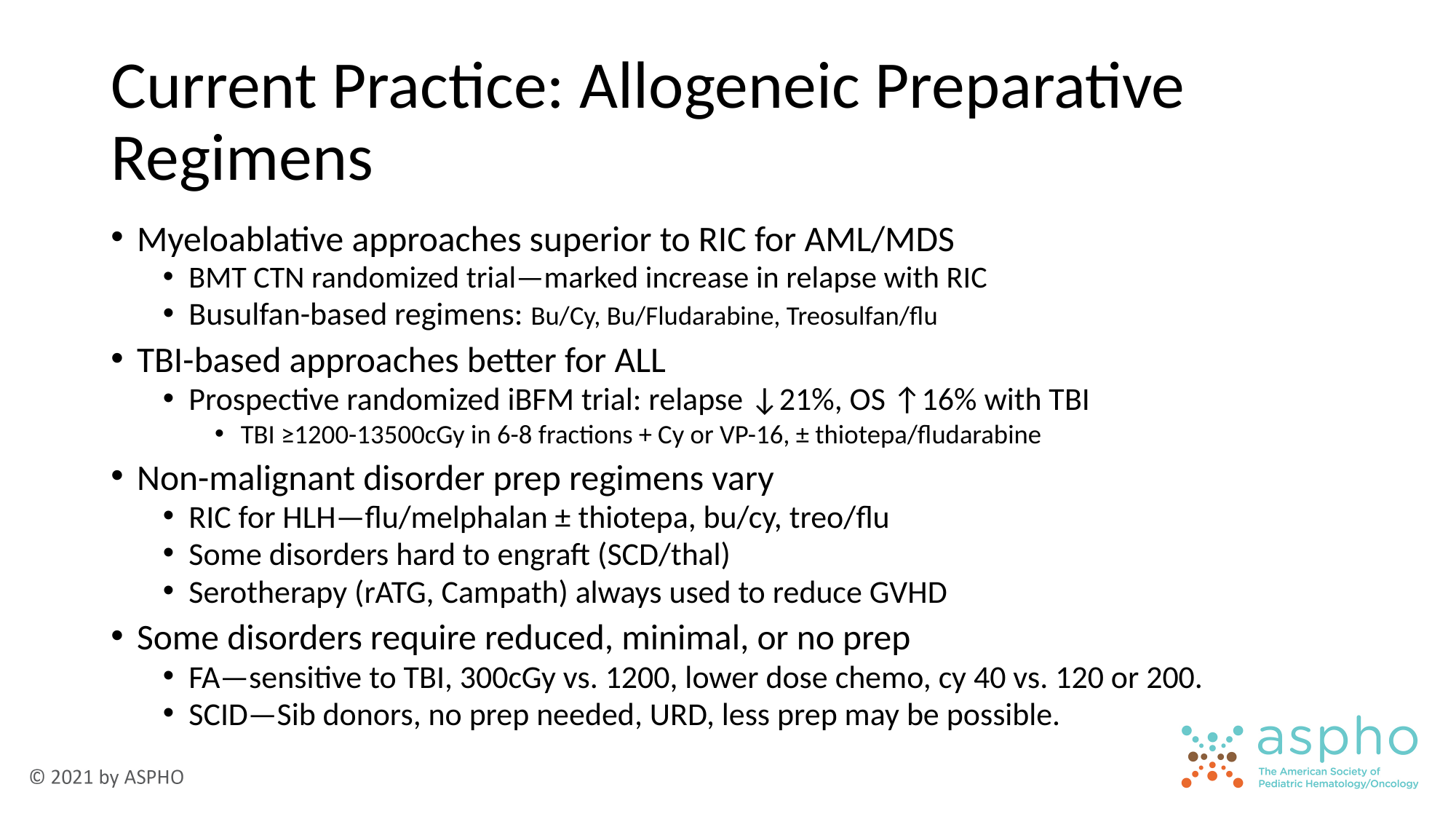

# Current Practice: Allogeneic Preparative Regimens
Myeloablative approaches superior to RIC for AML/MDS
BMT CTN randomized trial—marked increase in relapse with RIC
Busulfan-based regimens: Bu/Cy, Bu/Fludarabine, Treosulfan/flu
TBI-based approaches better for ALL
Prospective randomized iBFM trial: relapse ↓21%, OS ↑16% with TBI
TBI ≥1200-13500cGy in 6-8 fractions + Cy or VP-16, ± thiotepa/fludarabine
Non-malignant disorder prep regimens vary
RIC for HLH—flu/melphalan ± thiotepa, bu/cy, treo/flu
Some disorders hard to engraft (SCD/thal)
Serotherapy (rATG, Campath) always used to reduce GVHD
Some disorders require reduced, minimal, or no prep
FA—sensitive to TBI, 300cGy vs. 1200, lower dose chemo, cy 40 vs. 120 or 200.
SCID—Sib donors, no prep needed, URD, less prep may be possible.